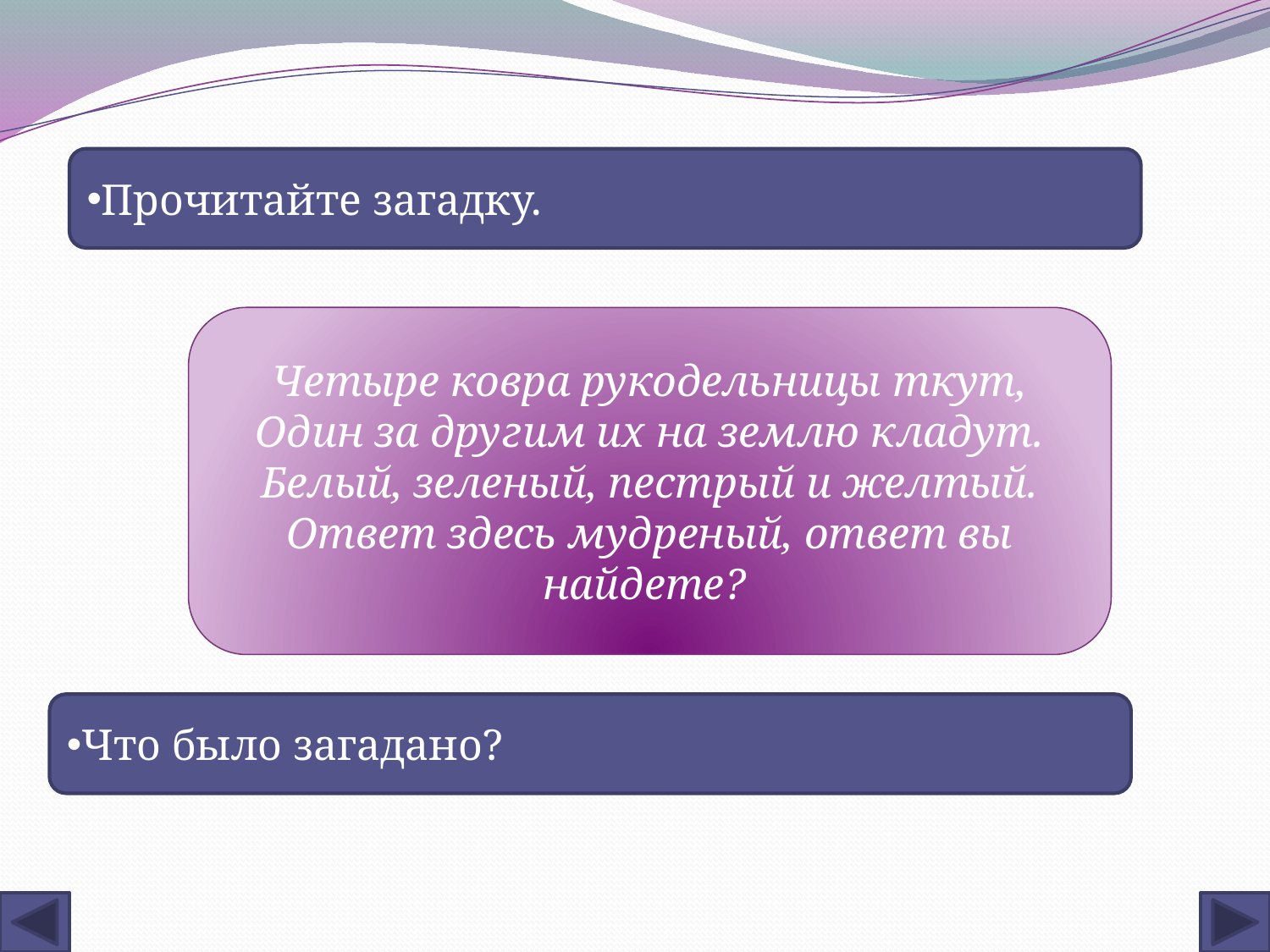

Прочитайте загадку.
Четыре ковра рукодельницы ткут,
Один за другим их на землю кладут.
Белый, зеленый, пестрый и желтый.
Ответ здесь мудреный, ответ вы найдете?
Что было загадано?